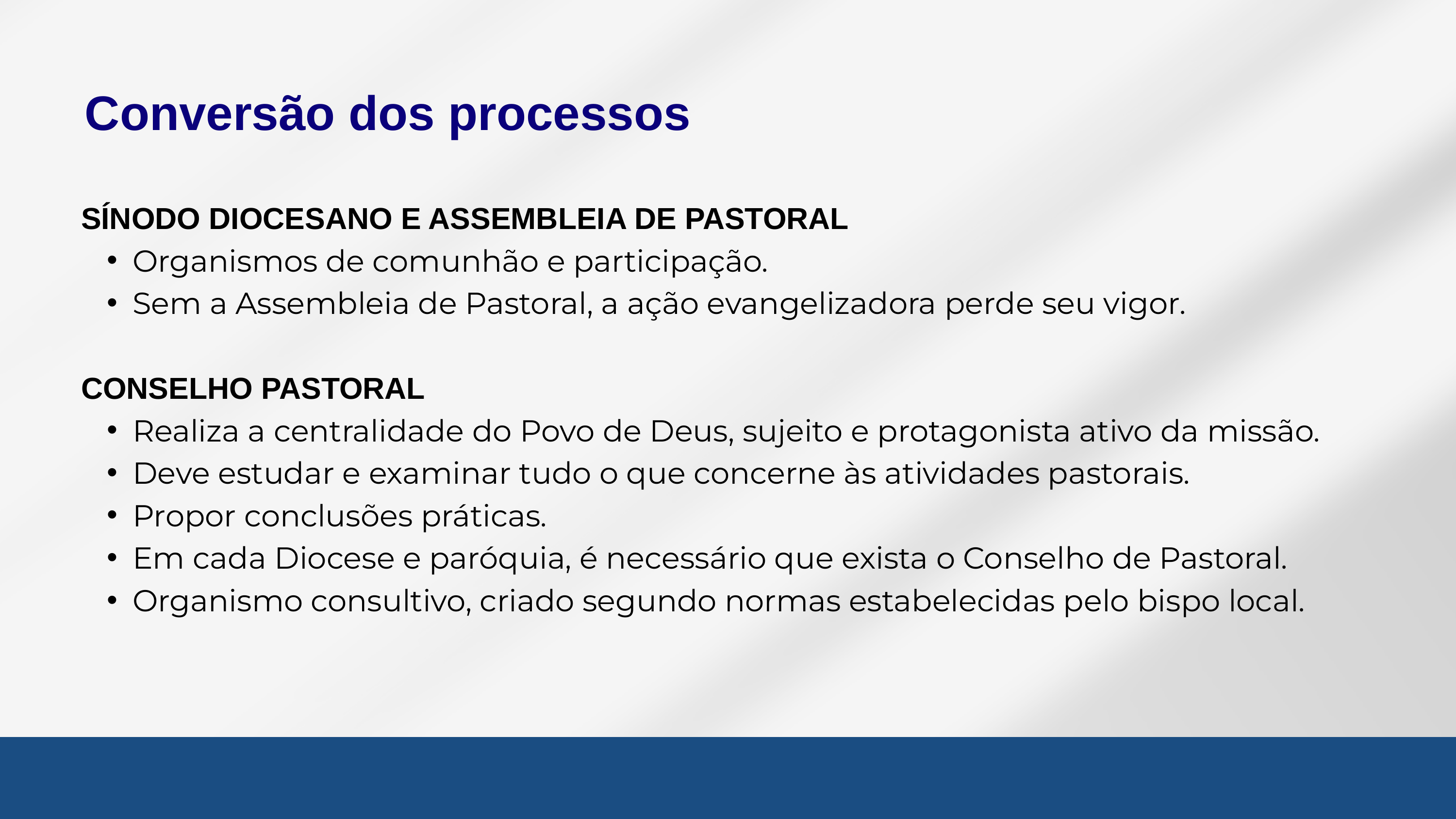

Conversão dos processos
SÍNODO DIOCESANO E ASSEMBLEIA DE PASTORAL
Organismos de comunhão e participação.
Sem a Assembleia de Pastoral, a ação evangelizadora perde seu vigor.

CONSELHO PASTORAL
Realiza a centralidade do Povo de Deus, sujeito e protagonista ativo da missão.
Deve estudar e examinar tudo o que concerne às atividades pastorais.
Propor conclusões práticas.
Em cada Diocese e paróquia, é necessário que exista o Conselho de Pastoral.
Organismo consultivo, criado segundo normas estabelecidas pelo bispo local.